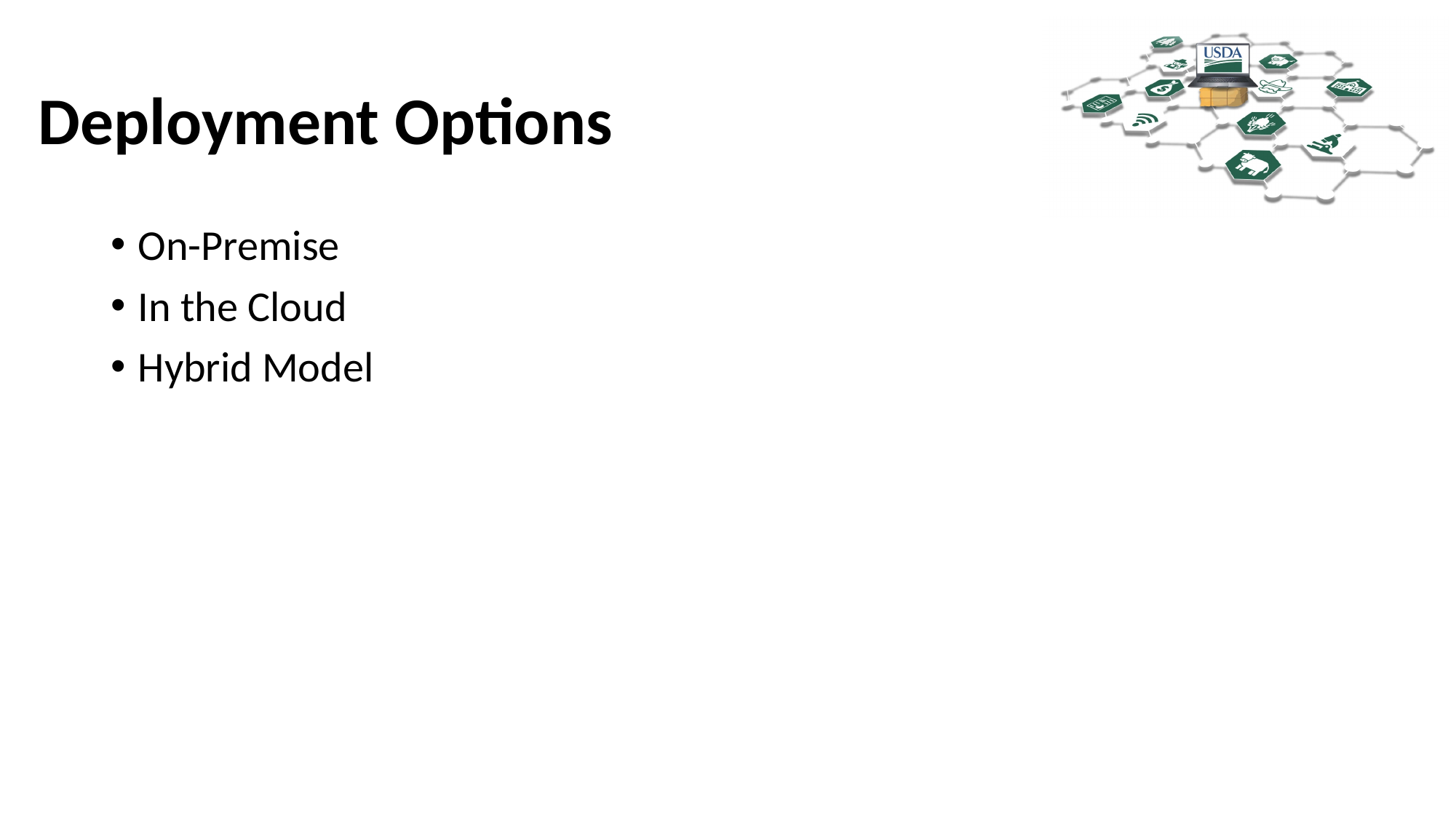

# Deployment Options
On-Premise
In the Cloud
Hybrid Model